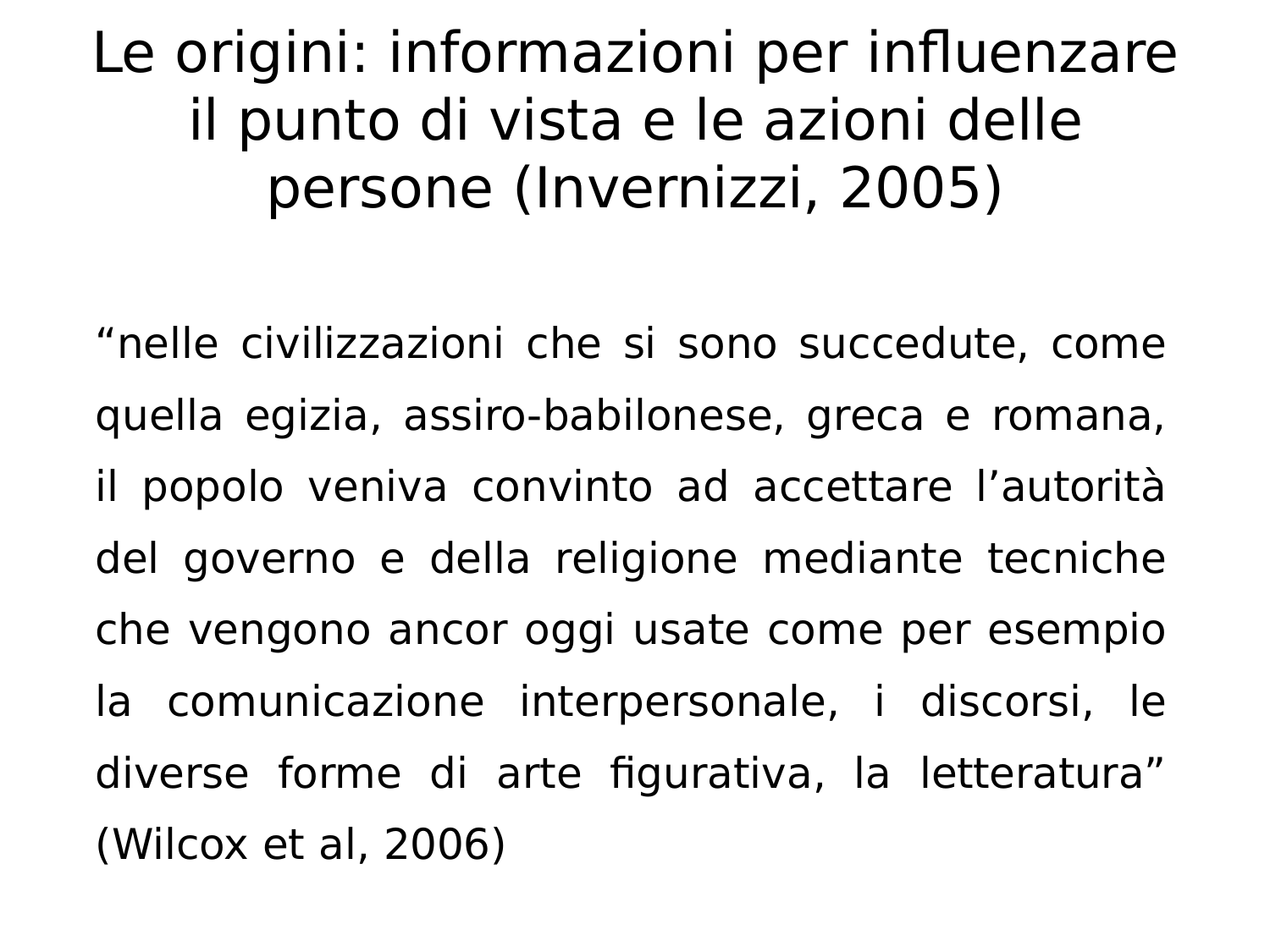

# Le origini: informazioni per influenzare il punto di vista e le azioni delle persone (Invernizzi, 2005)
“nelle civilizzazioni che si sono succedute, come quella egizia, assiro-babilonese, greca e romana, il popolo veniva convinto ad accettare l’autorità del governo e della religione mediante tecniche che vengono ancor oggi usate come per esempio la  comunicazione  interpersonale,  i  discorsi,  le diverse  forme  di  arte  figurativa,  la  letteratura” (Wilcox et al, 2006)